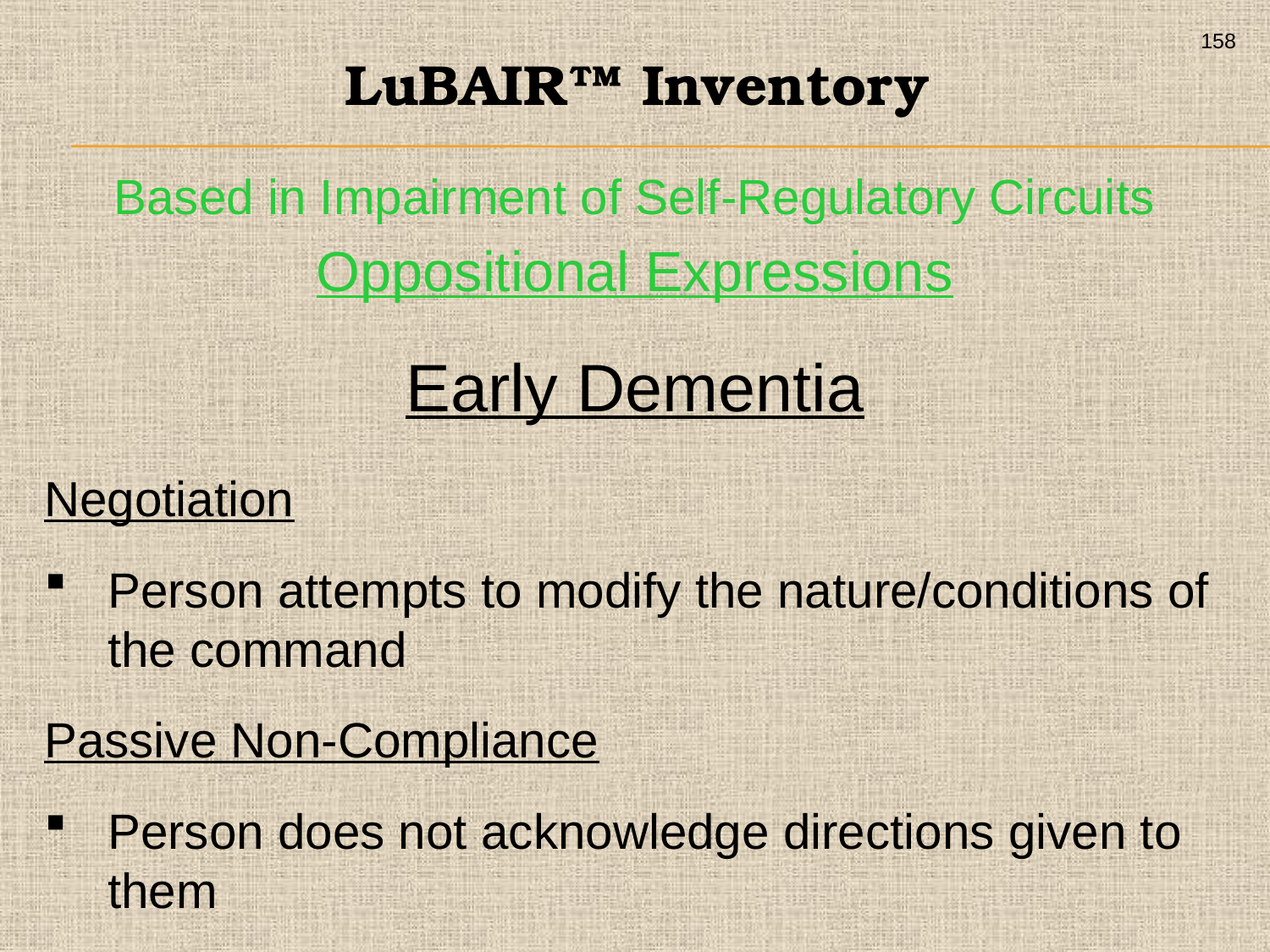

158
LuBAIR™ Inventory
Based in Impairment of Self-Regulatory Circuits
Oppositional Expressions
Early Dementia
Negotiation
Person attempts to modify the nature/conditions of the command
Passive Non-Compliance
Person does not acknowledge directions given to them